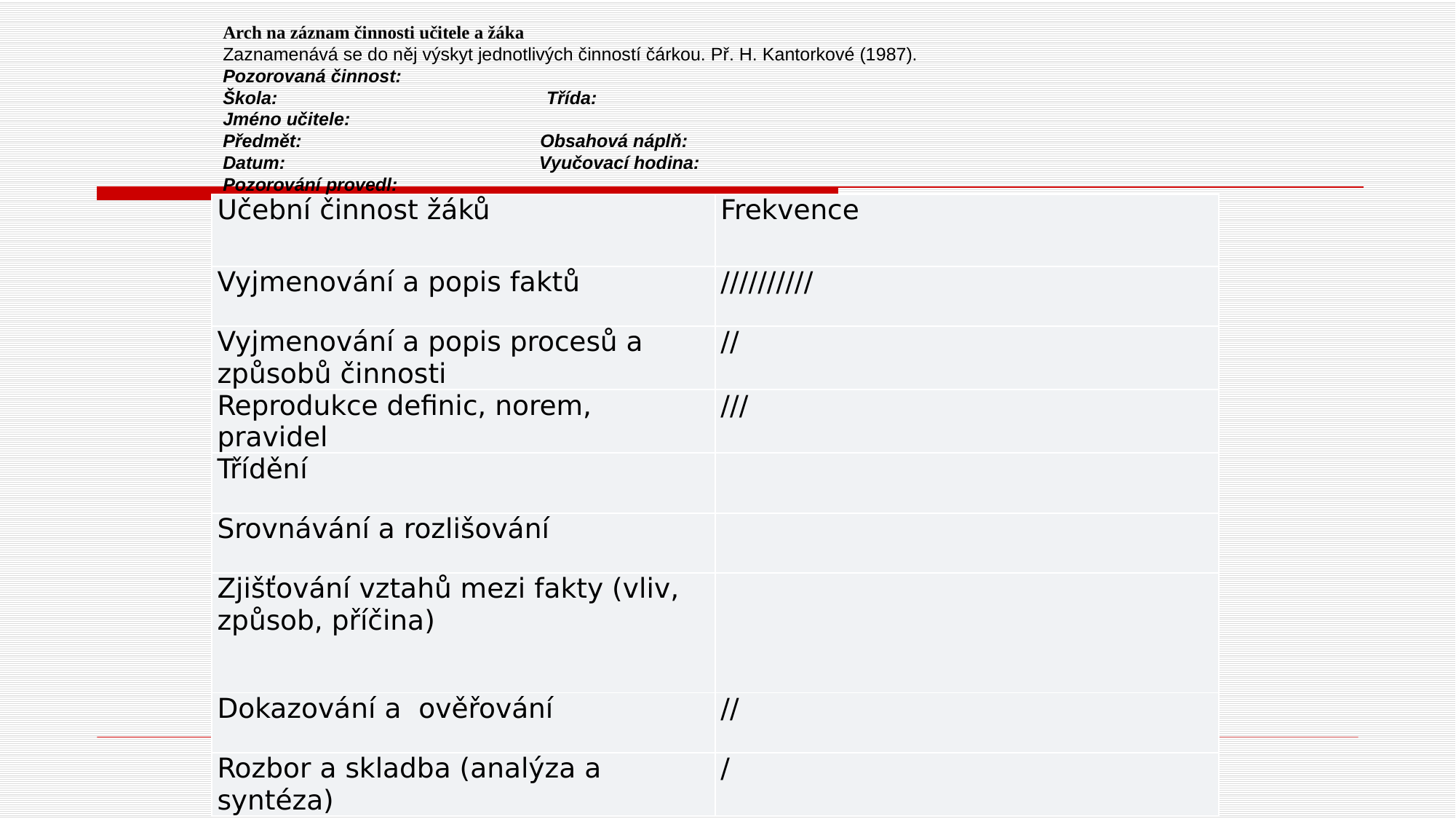

Arch na záznam činnosti učitele a žáka
Zaznamenává se do něj výskyt jednotlivých činností čárkou. Př. H. Kantorkové (1987).
Pozorovaná činnost:
Škola:                                                     Třída:
Jméno učitele:
Předmět:                                               Obsahová náplň:
Datum:                                                  Vyučovací hodina:
Pozorování provedl:

| Učební činnost žáků | Frekvence |
| --- | --- |
| Vyjmenování a popis faktů | ////////// |
| Vyjmenování a popis procesů a způsobů činnosti | // |
| Reprodukce definic, norem, pravidel | /// |
| Třídění |  |
| Srovnávání a rozlišování |  |
| Zjišťování vztahů mezi fakty (vliv, způsob, příčina) |  |
| Dokazování a ověřování | // |
| Rozbor a skladba (analýza a syntéza) | / |